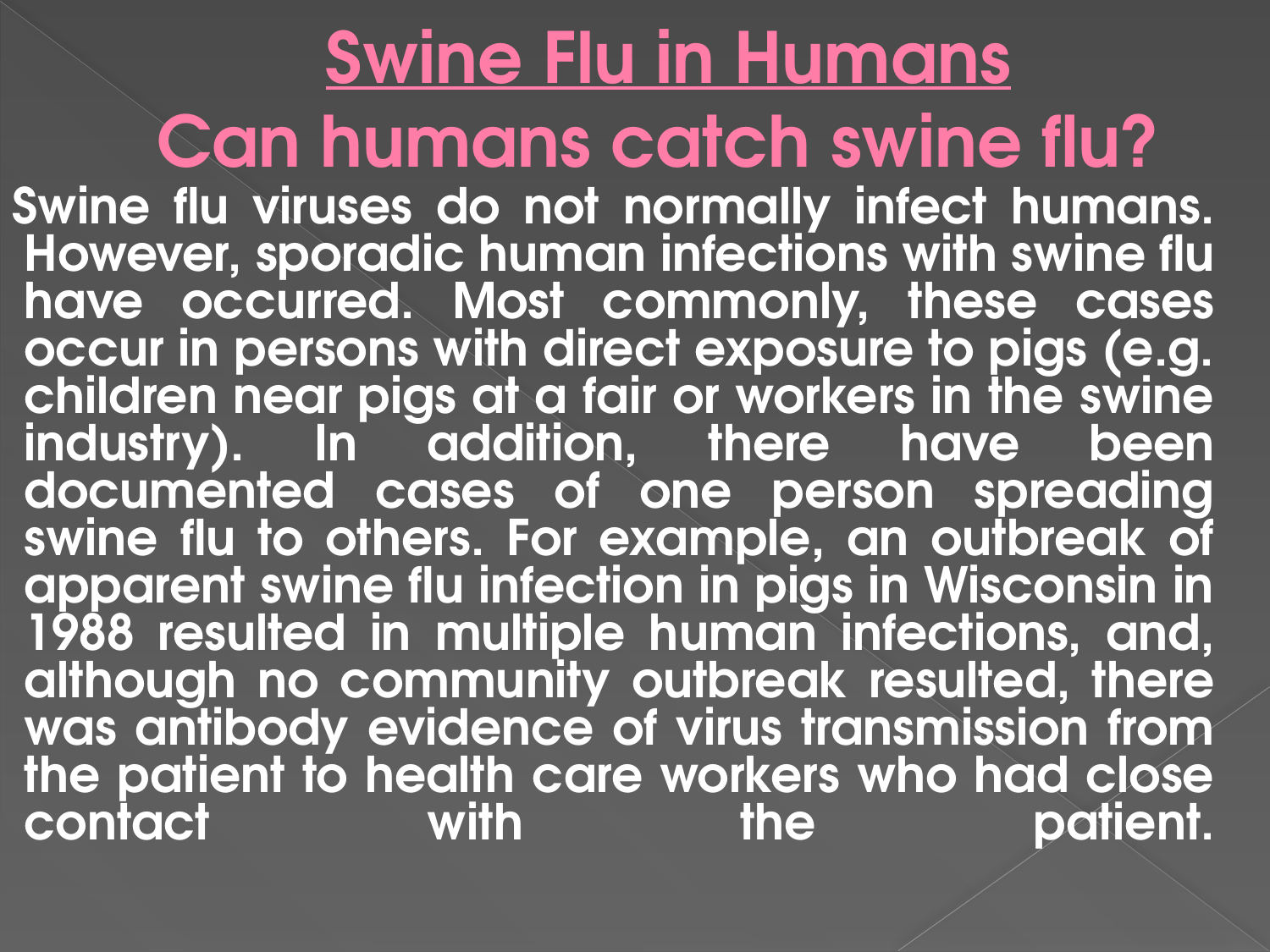

# Swine Flu in Humans Can humans catch swine flu?
Swine flu viruses do not normally infect humans. However, sporadic human infections with swine flu have occurred. Most commonly, these cases occur in persons with direct exposure to pigs (e.g. children near pigs at a fair or workers in the swine industry). In addition, there have been documented cases of one person spreading swine flu to others. For example, an outbreak of apparent swine flu infection in pigs in Wisconsin in 1988 resulted in multiple human infections, and, although no community outbreak resulted, there was antibody evidence of virus transmission from the patient to health care workers who had close contact with the patient.